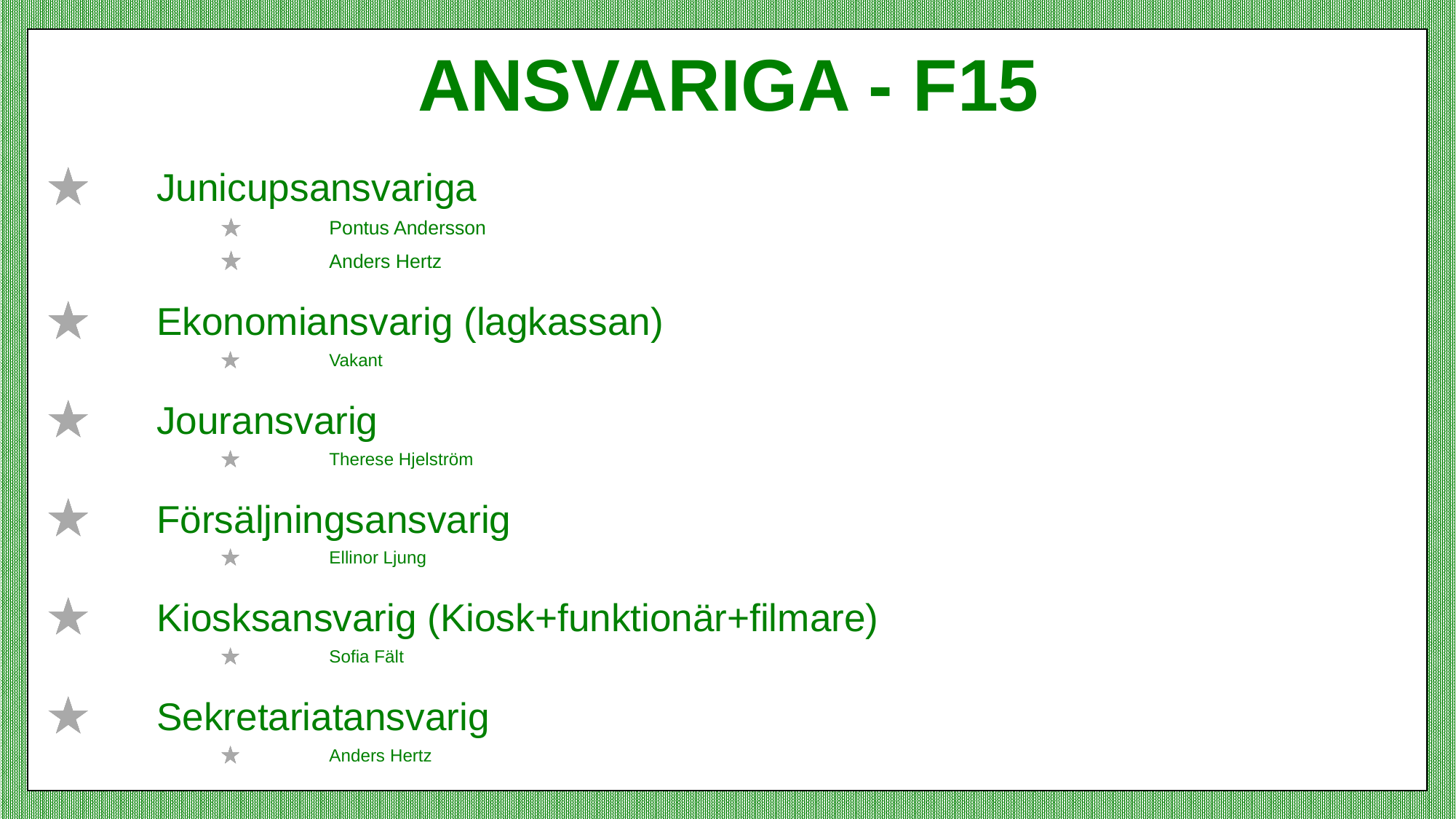

# Ansvariga - F15
Junicupsansvariga
Pontus Andersson
Anders Hertz
Ekonomiansvarig (lagkassan)
Vakant
Jouransvarig
Therese Hjelström
Försäljningsansvarig
Ellinor Ljung
Kiosksansvarig (Kiosk+funktionär+filmare)
Sofia Fält
Sekretariatansvarig
Anders Hertz